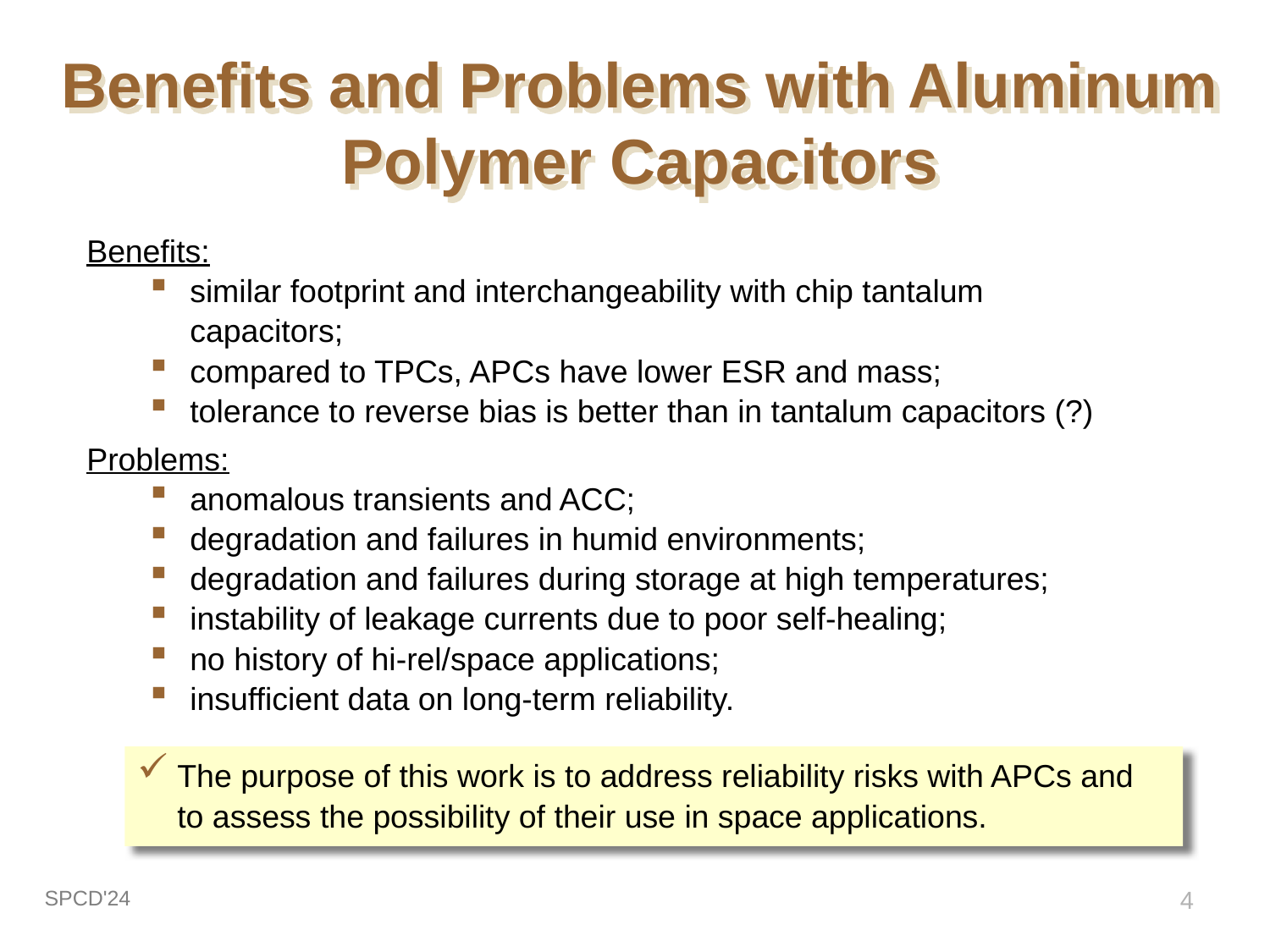

# Benefits and Problems with Aluminum Polymer Capacitors
Benefits:
similar footprint and interchangeability with chip tantalum capacitors;
compared to TPCs, APCs have lower ESR and mass;
tolerance to reverse bias is better than in tantalum capacitors (?)
Problems:
anomalous transients and ACC;
degradation and failures in humid environments;
degradation and failures during storage at high temperatures;
instability of leakage currents due to poor self-healing;
no history of hi-rel/space applications;
insufficient data on long-term reliability.
The purpose of this work is to address reliability risks with APCs and
to assess the possibility of their use in space applications.
SPCD'24
4